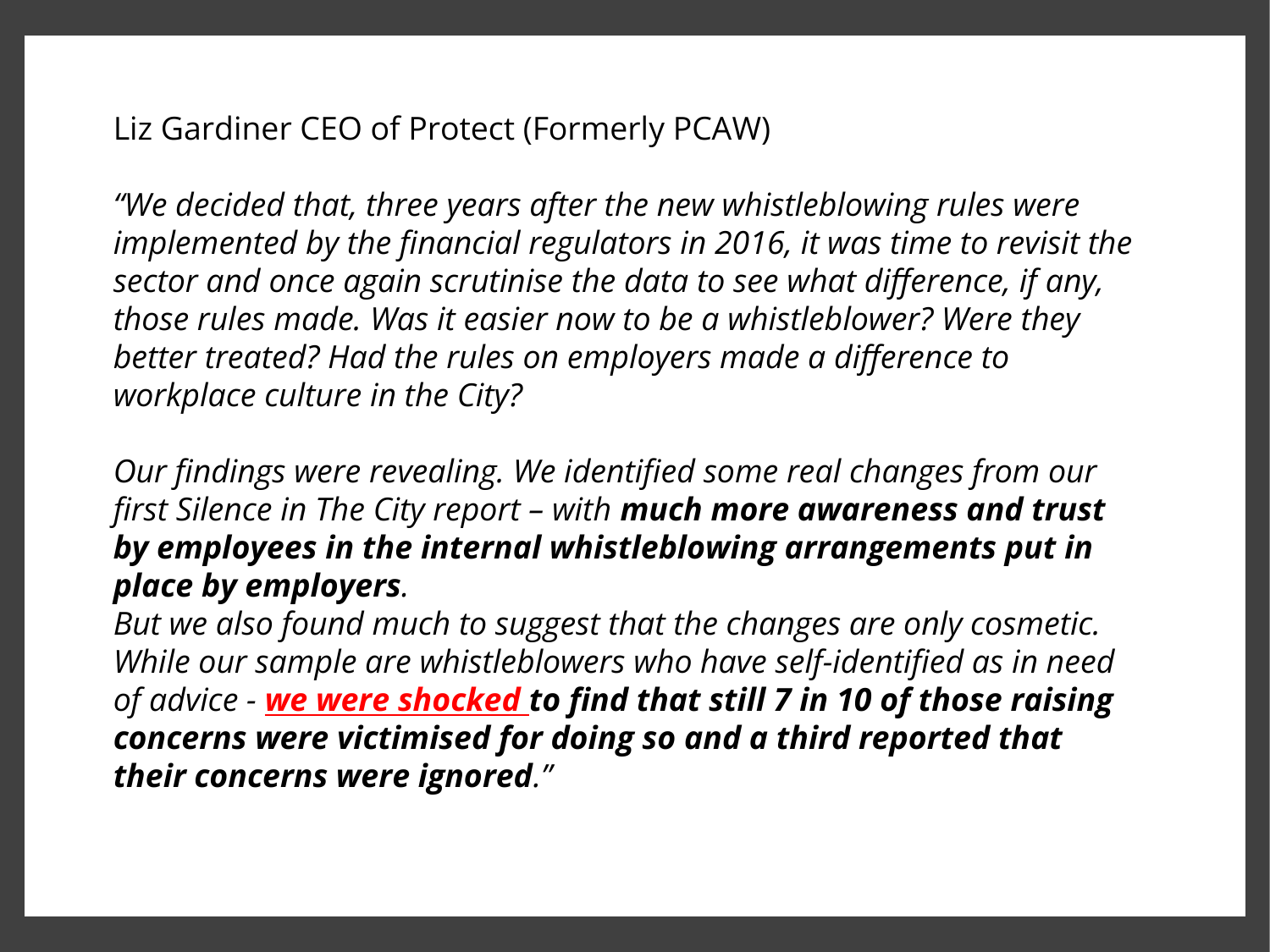

Liz Gardiner CEO of Protect (Formerly PCAW)

“We decided that, three years after the new whistleblowing rules were implemented by the financial regulators in 2016, it was time to revisit the sector and once again scrutinise the data to see what difference, if any, those rules made. Was it easier now to be a whistleblower? Were they better treated? Had the rules on employers made a difference to workplace culture in the City?

Our findings were revealing. We identified some real changes from our first Silence in The City report – with much more awareness and trust by employees in the internal whistleblowing arrangements put in place by employers.
But we also found much to suggest that the changes are only cosmetic. While our sample are whistleblowers who have self-identified as in need of advice - we were shocked to find that still 7 in 10 of those raising concerns were victimised for doing so and a third reported that their concerns were ignored.”